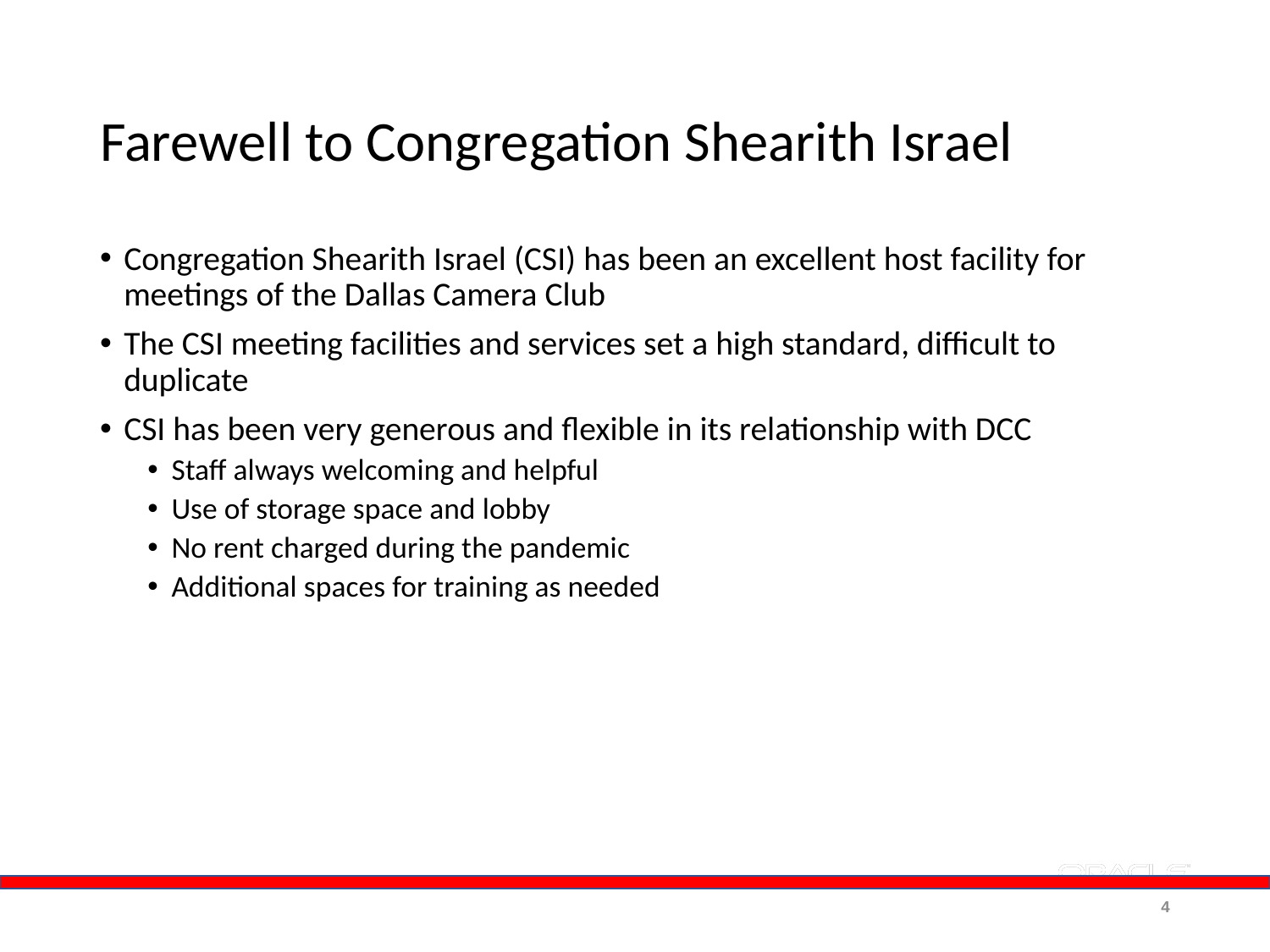

# Farewell to Congregation Shearith Israel
Congregation Shearith Israel (CSI) has been an excellent host facility for meetings of the Dallas Camera Club
The CSI meeting facilities and services set a high standard, difficult to duplicate
CSI has been very generous and flexible in its relationship with DCC
Staff always welcoming and helpful
Use of storage space and lobby
No rent charged during the pandemic
Additional spaces for training as needed

4